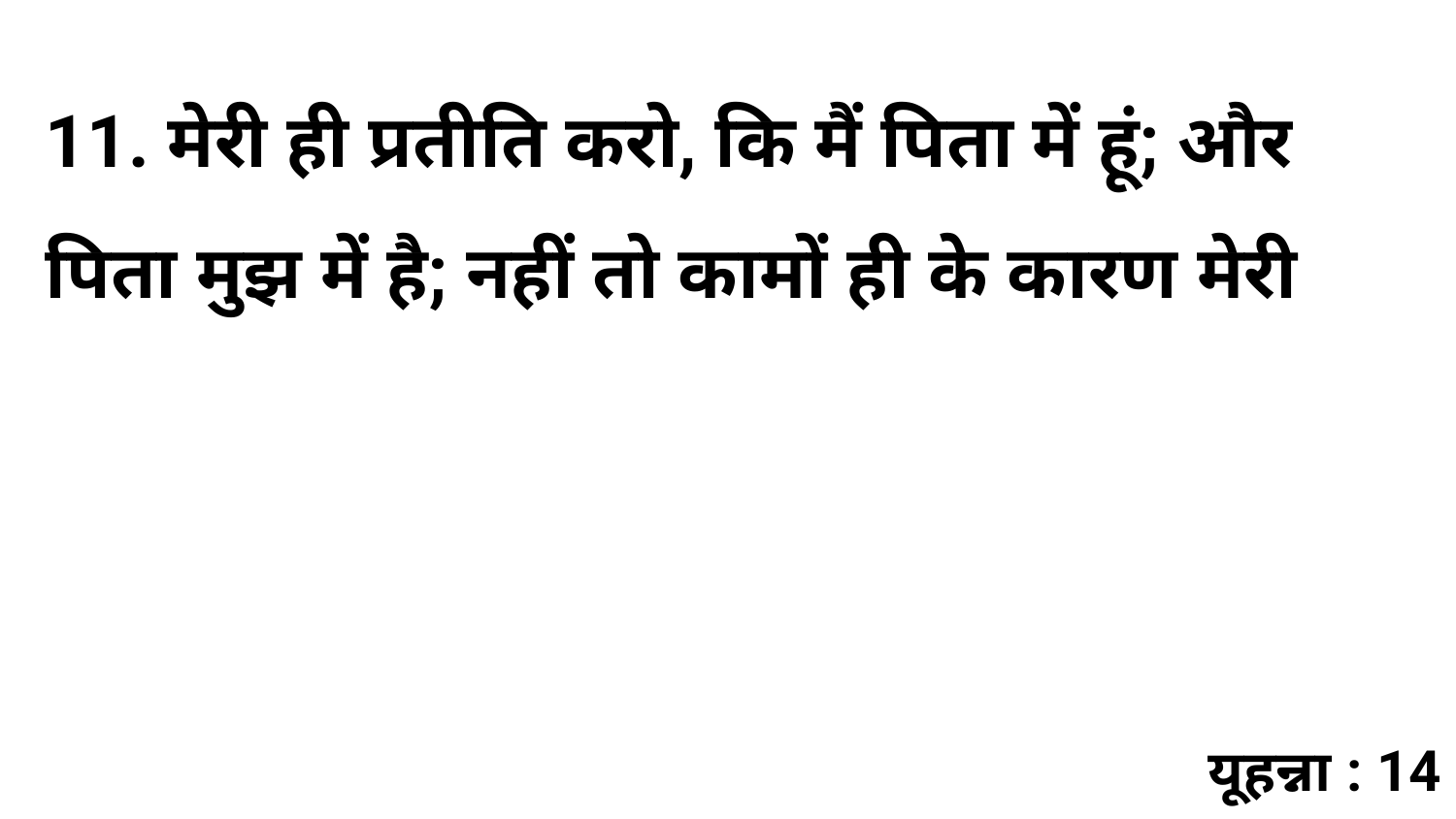

11. मेरी ही प्रतीति करो, कि मैं पिता में हूं; और पिता मुझ में है; नहीं तो कामों ही के कारण मेरी
यूहन्ना : 14